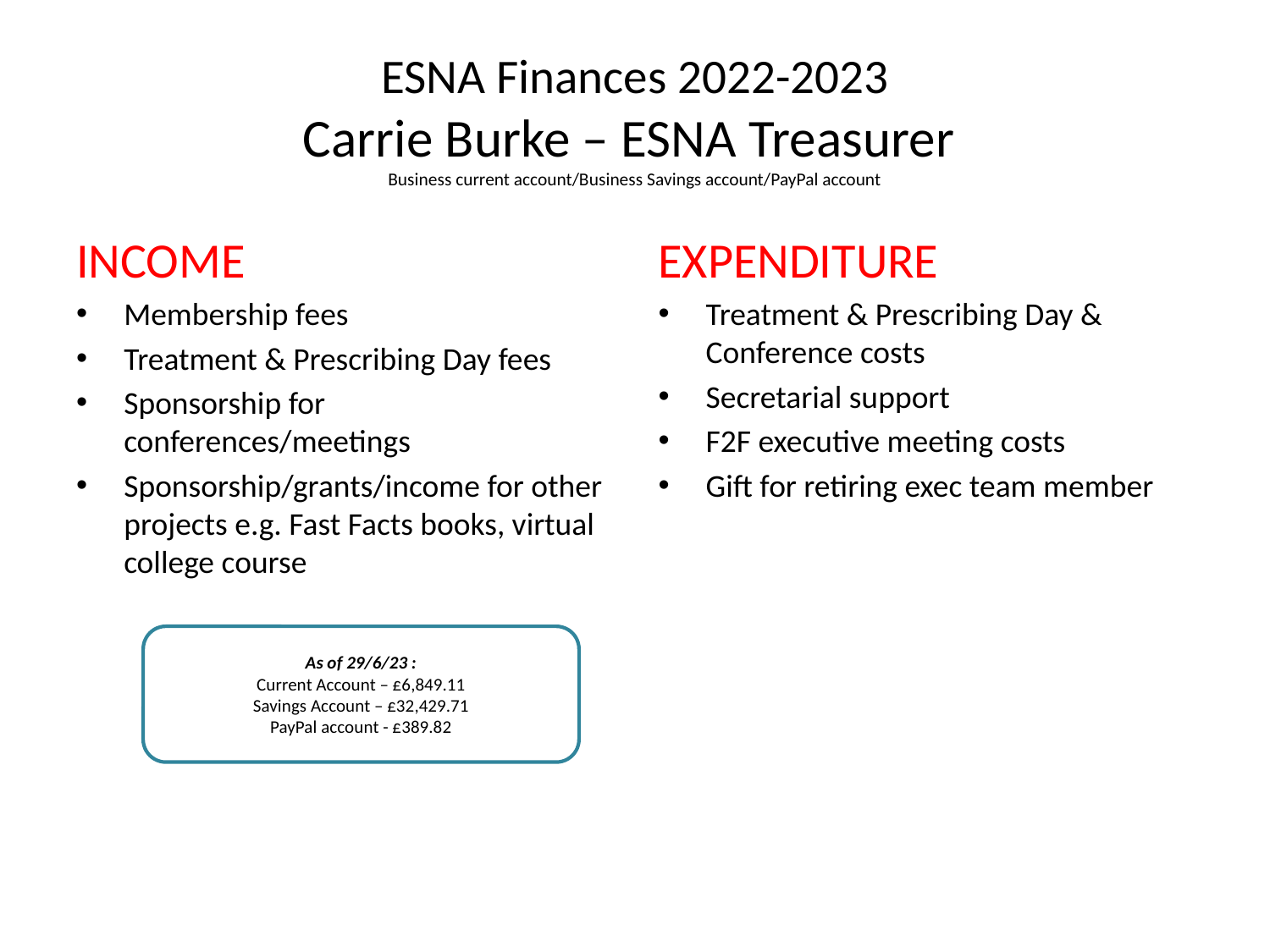

# ESNA Finances 2022-2023 Carrie Burke – ESNA Treasurer Business current account/Business Savings account/PayPal account
INCOME
Membership fees
Treatment & Prescribing Day fees
Sponsorship for conferences/meetings
Sponsorship/grants/income for other projects e.g. Fast Facts books, virtual college course

EXPENDITURE
Treatment & Prescribing Day & Conference costs
Secretarial support
F2F executive meeting costs
Gift for retiring exec team member

As of 29/6/23 :
Current Account – £6,849.11
Savings Account – £32,429.71
PayPal account - £389.82